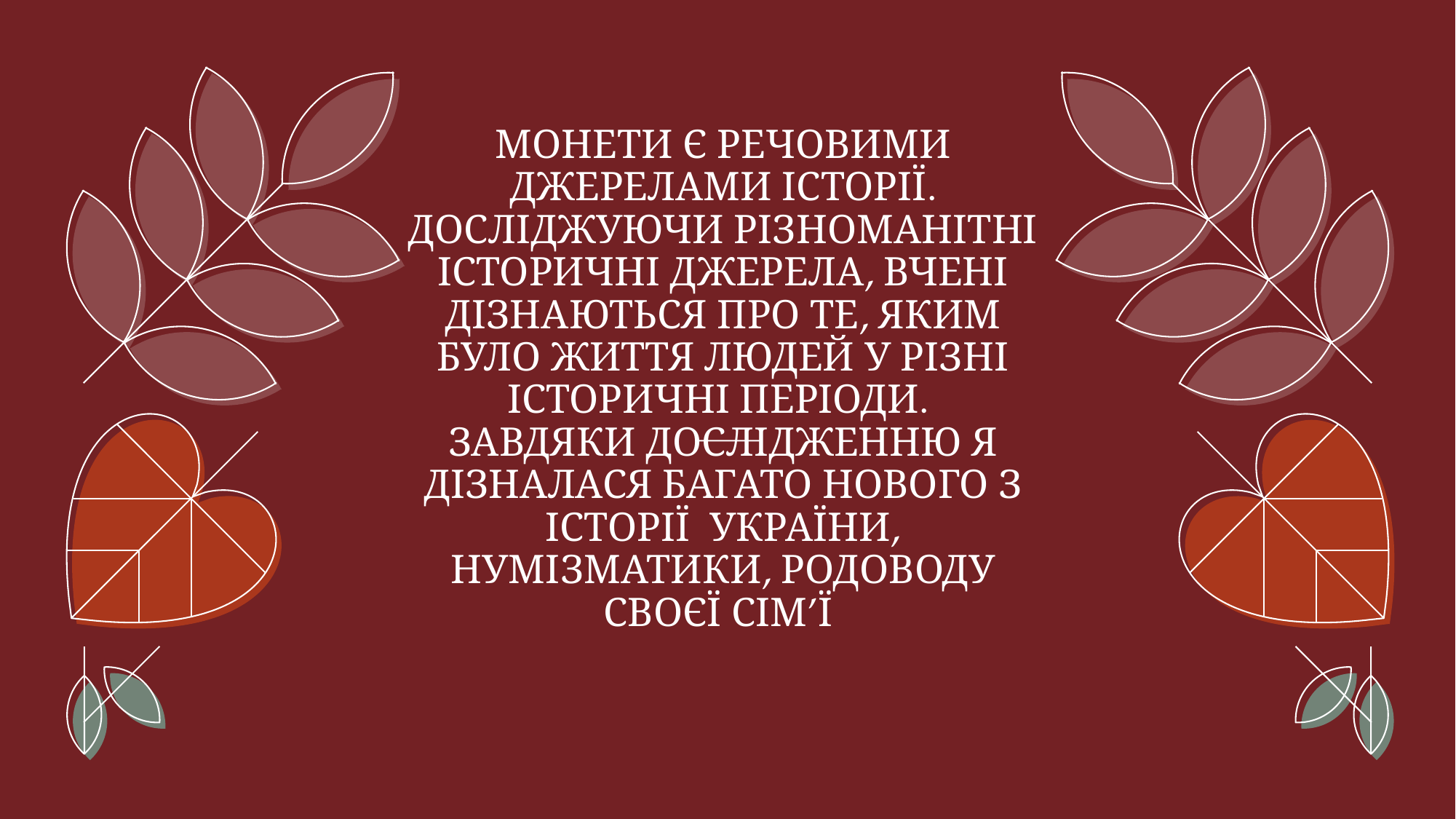

# Монети є речовими джерелами історії. Досліджуючи різноманітні історичні джерела, вчені дізнаються про те, яким було життя людей у різні історичні періоди. Завдяки дослідженню я дізналася багато нового з історії  україни, нумізматики, родоводу своєї сім’ї